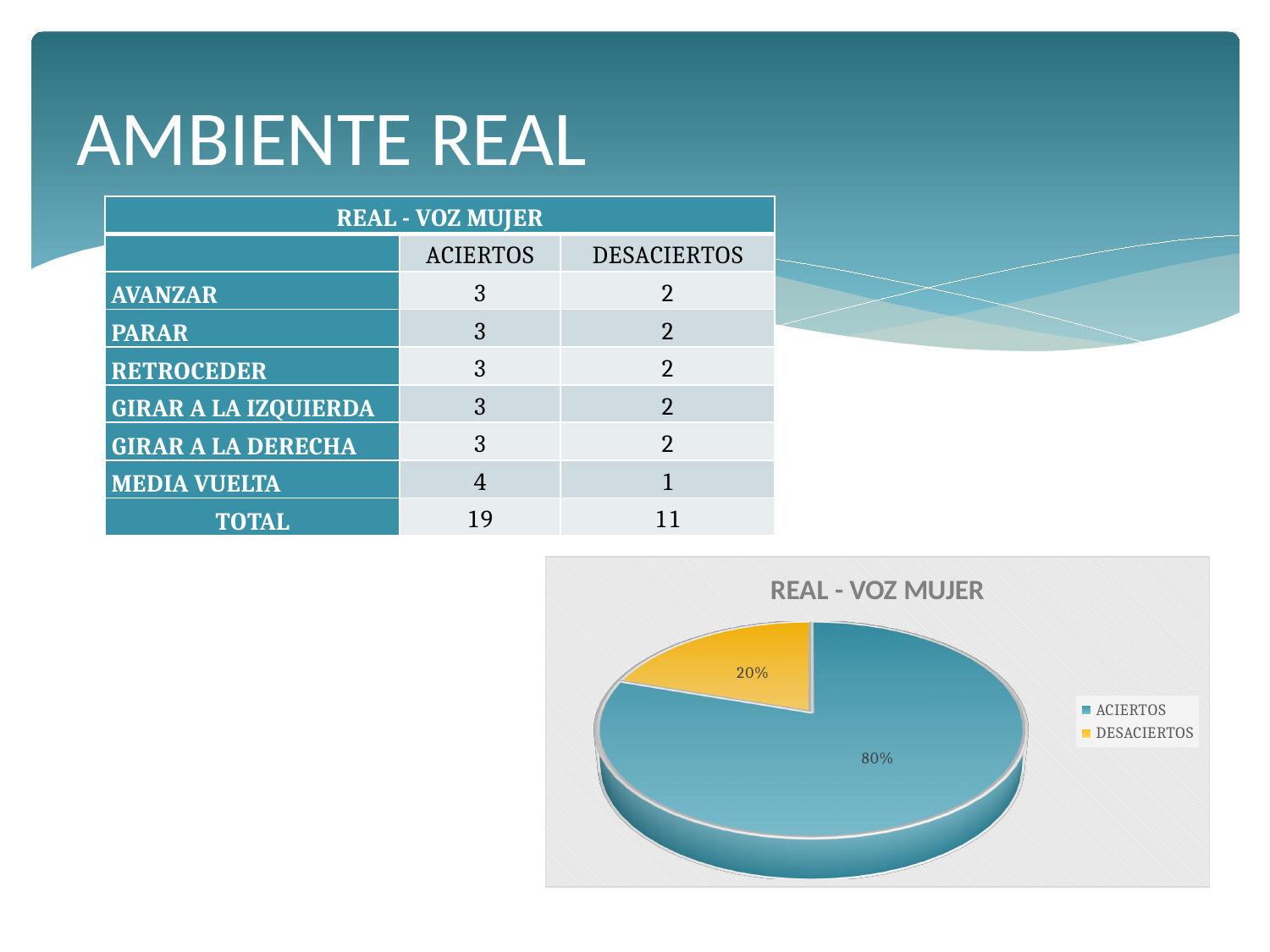

# AMBIENTE REAL
| REAL - VOZ MUJER |  |  |
| --- | --- | --- |
|  | ACIERTOS | DESACIERTOS |
| AVANZAR | 3 | 2 |
| PARAR | 3 | 2 |
| RETROCEDER | 3 | 2 |
| GIRAR A LA IZQUIERDA | 3 | 2 |
| GIRAR A LA DERECHA | 3 | 2 |
| MEDIA VUELTA | 4 | 1 |
| TOTAL | 19 | 11 |

[unsupported chart]